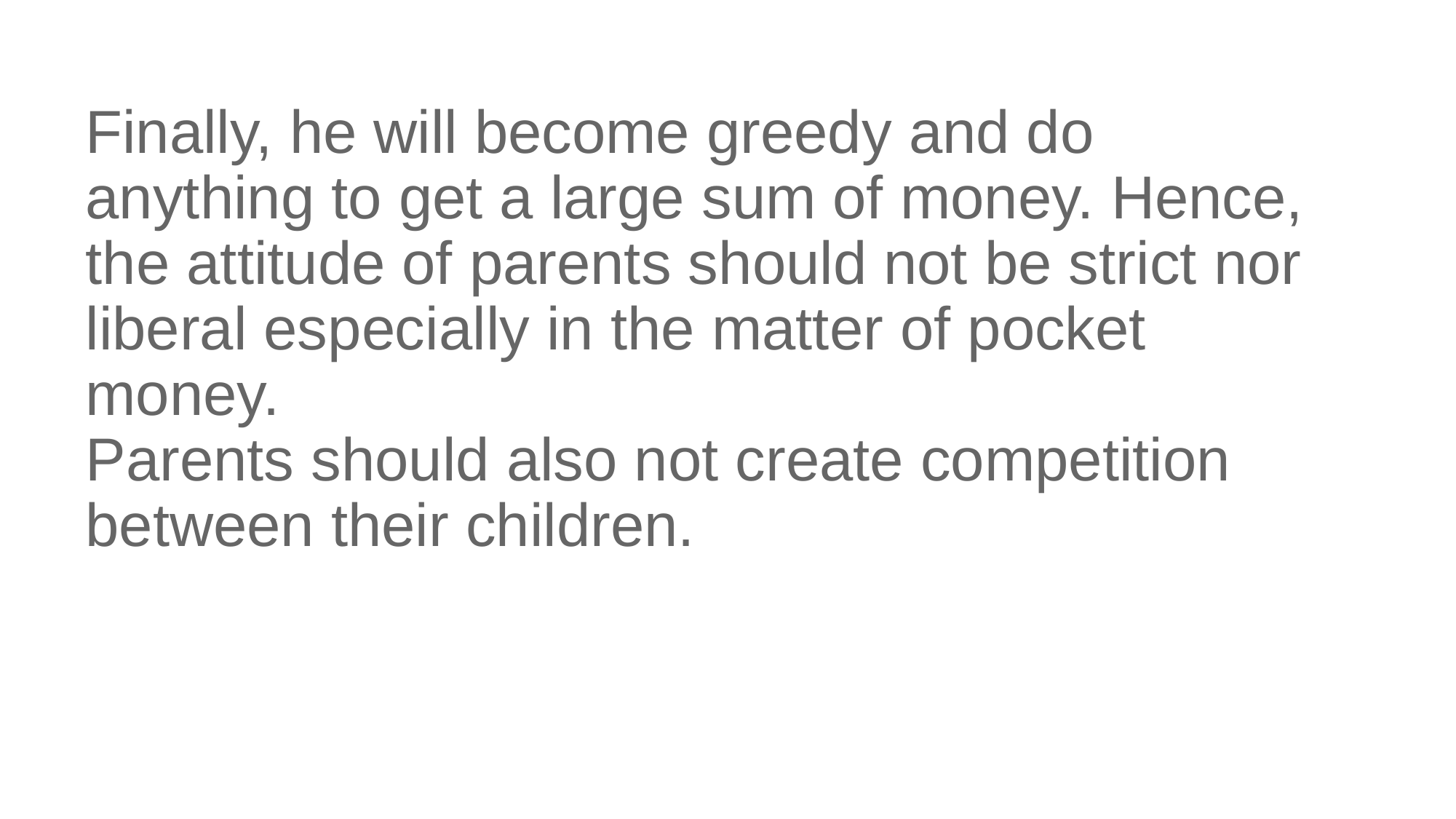

# Finally, he will become greedy and do anything to get a large sum of money. Hence, the attitude of parents should not be strict nor liberal especially in the matter of pocket money. Parents should also not create competition between their children.